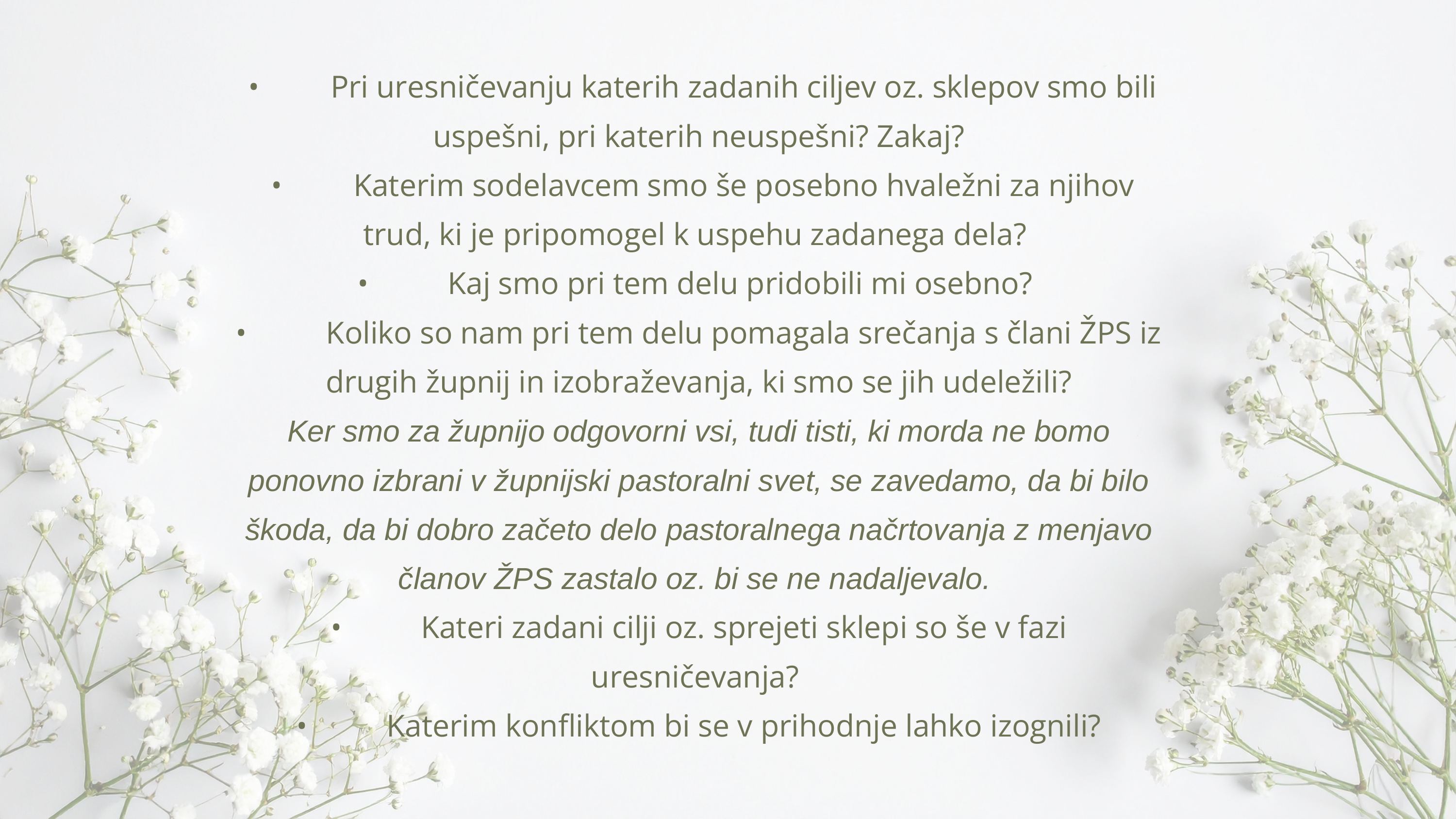

•         Pri uresničevanju katerih zadanih ciljev oz. sklepov smo bili uspešni, pri katerih neuspešni? Zakaj?
 •         Katerim sodelavcem smo še posebno hvaležni za njihov trud, ki je pripomogel k uspehu zadanega dela?
•          Kaj smo pri tem delu pridobili mi osebno?
•          Koliko so nam pri tem delu pomagala srečanja s člani ŽPS iz drugih župnij in izobraževanja, ki smo se jih udeležili?
Ker smo za župnijo odgovorni vsi, tudi tisti, ki morda ne bomo ponovno izbrani v župnijski pastoralni svet, se zavedamo, da bi bilo škoda, da bi dobro začeto delo pastoralnega načrtovanja z menjavo članov ŽPS zastalo oz. bi se ne nadaljevalo.
•          Kateri zadani cilji oz. sprejeti sklepi so še v fazi uresničevanja?
•          Katerim konfliktom bi se v prihodnje lahko izognili?